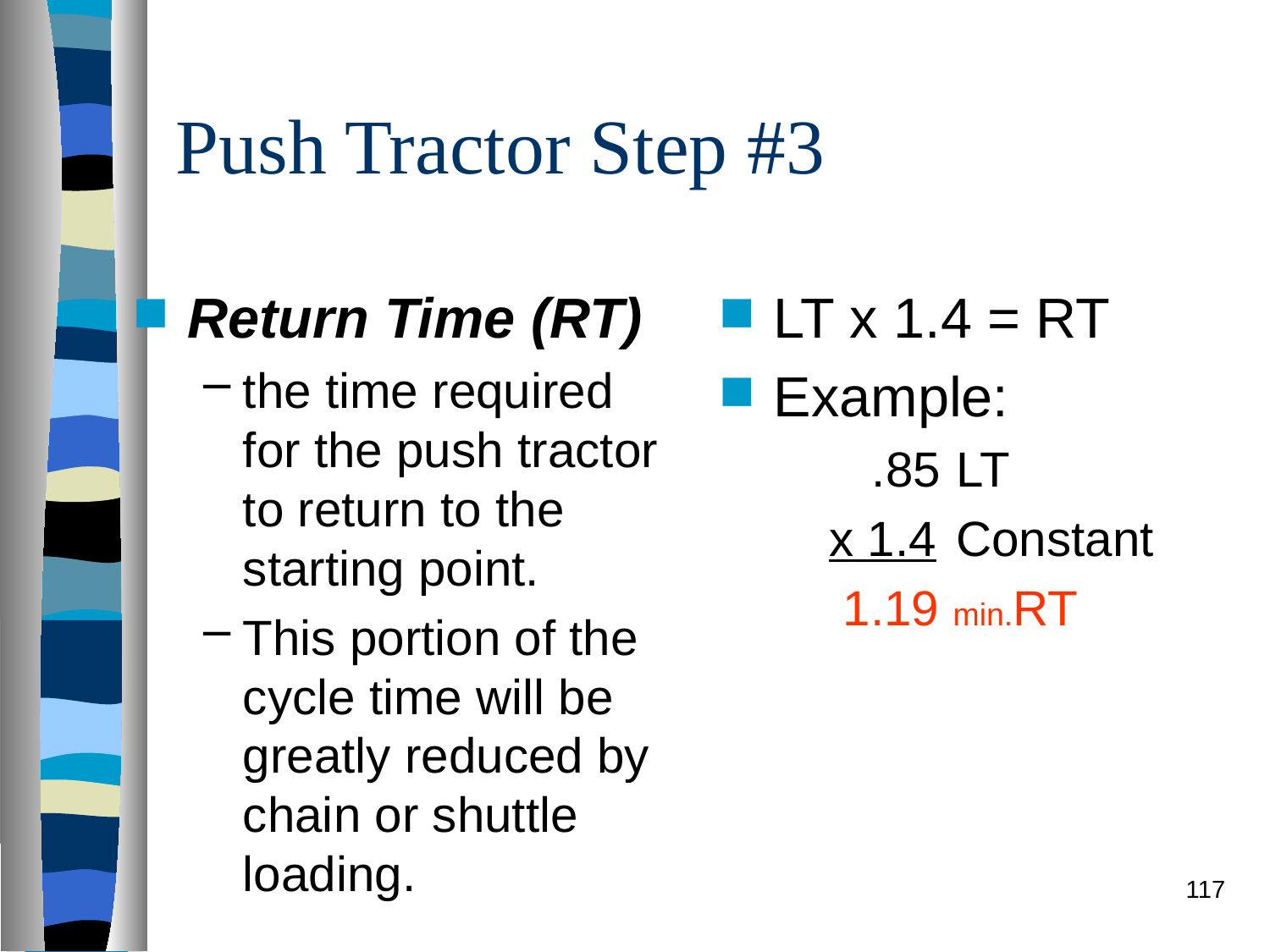

# Push Tractor Step #3
Return Time (RT)
the time required for the push tractor to return to the starting point.
This portion of the cycle time will be greatly reduced by chain or shuttle loading.
LT x 1.4 = RT
Example:
      .85 	LT
x 1.4	Constant
 1.19 min.RT
117